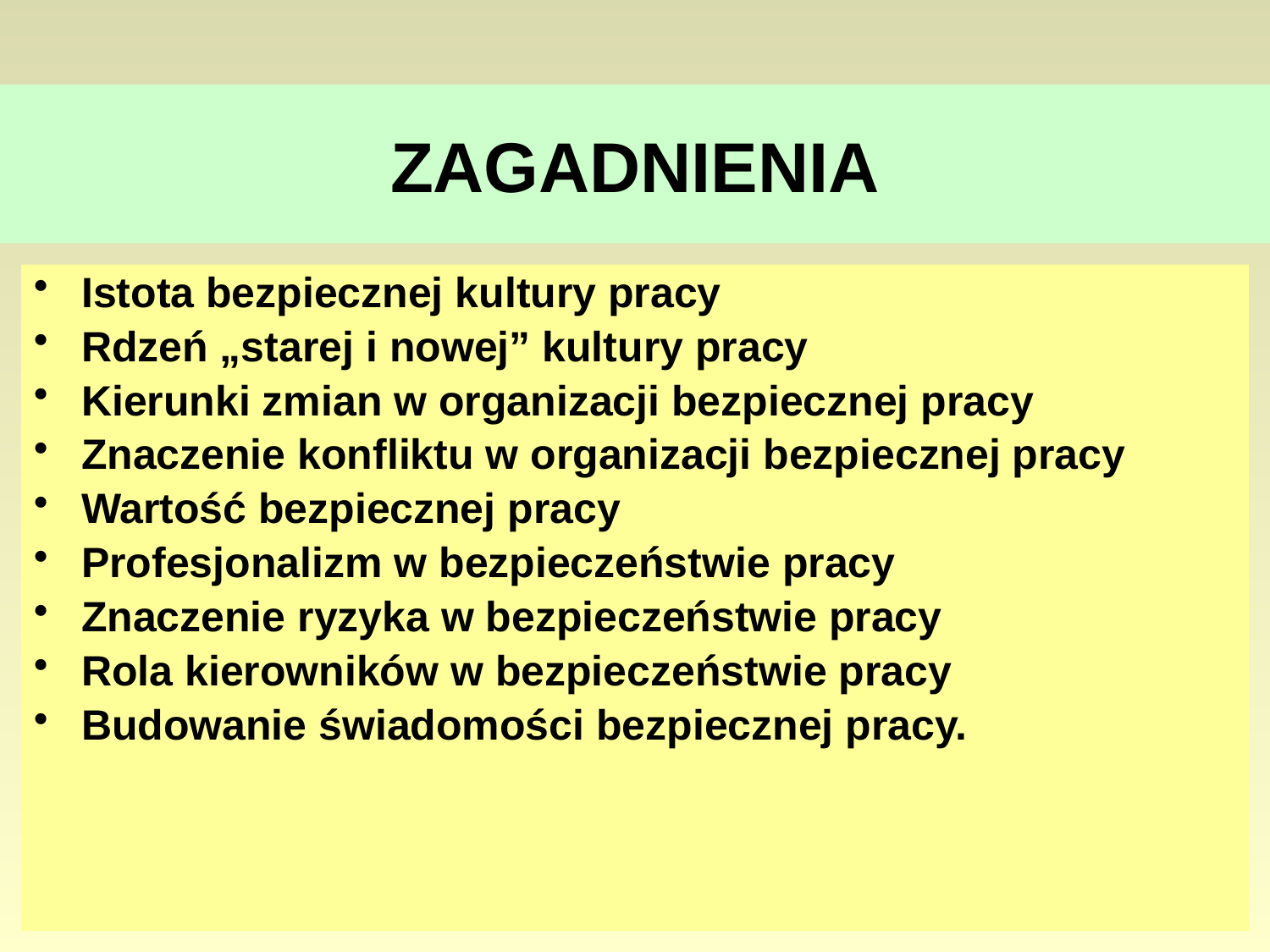

# ZAGADNIENIA
Istota bezpiecznej kultury pracy
Rdzeń „starej i nowej” kultury pracy
Kierunki zmian w organizacji bezpiecznej pracy
Znaczenie konfliktu w organizacji bezpiecznej pracy
Wartość bezpiecznej pracy
Profesjonalizm w bezpieczeństwie pracy
Znaczenie ryzyka w bezpieczeństwie pracy
Rola kierowników w bezpieczeństwie pracy
Budowanie świadomości bezpiecznej pracy.

119